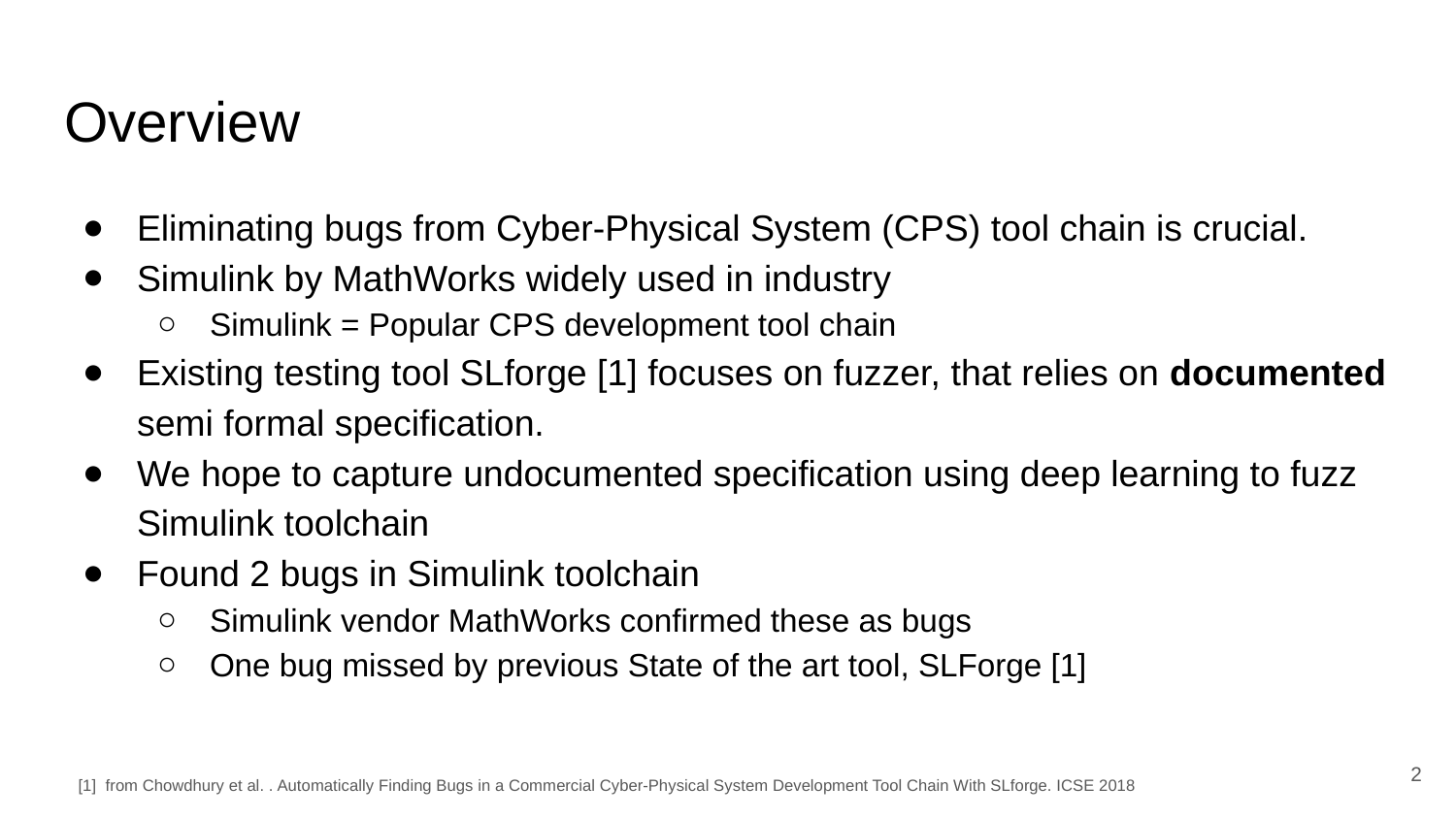

# Overview
Eliminating bugs from Cyber-Physical System (CPS) tool chain is crucial.
Simulink by MathWorks widely used in industry
Simulink = Popular CPS development tool chain
Existing testing tool SLforge [1] focuses on fuzzer, that relies on documented semi formal specification.
We hope to capture undocumented specification using deep learning to fuzz Simulink toolchain
Found 2 bugs in Simulink toolchain
Simulink vendor MathWorks confirmed these as bugs
One bug missed by previous State of the art tool, SLForge [1]

2
[1]  from Chowdhury et al. . Automatically Finding Bugs in a Commercial Cyber-Physical System Development Tool Chain With SLforge. ICSE 2018